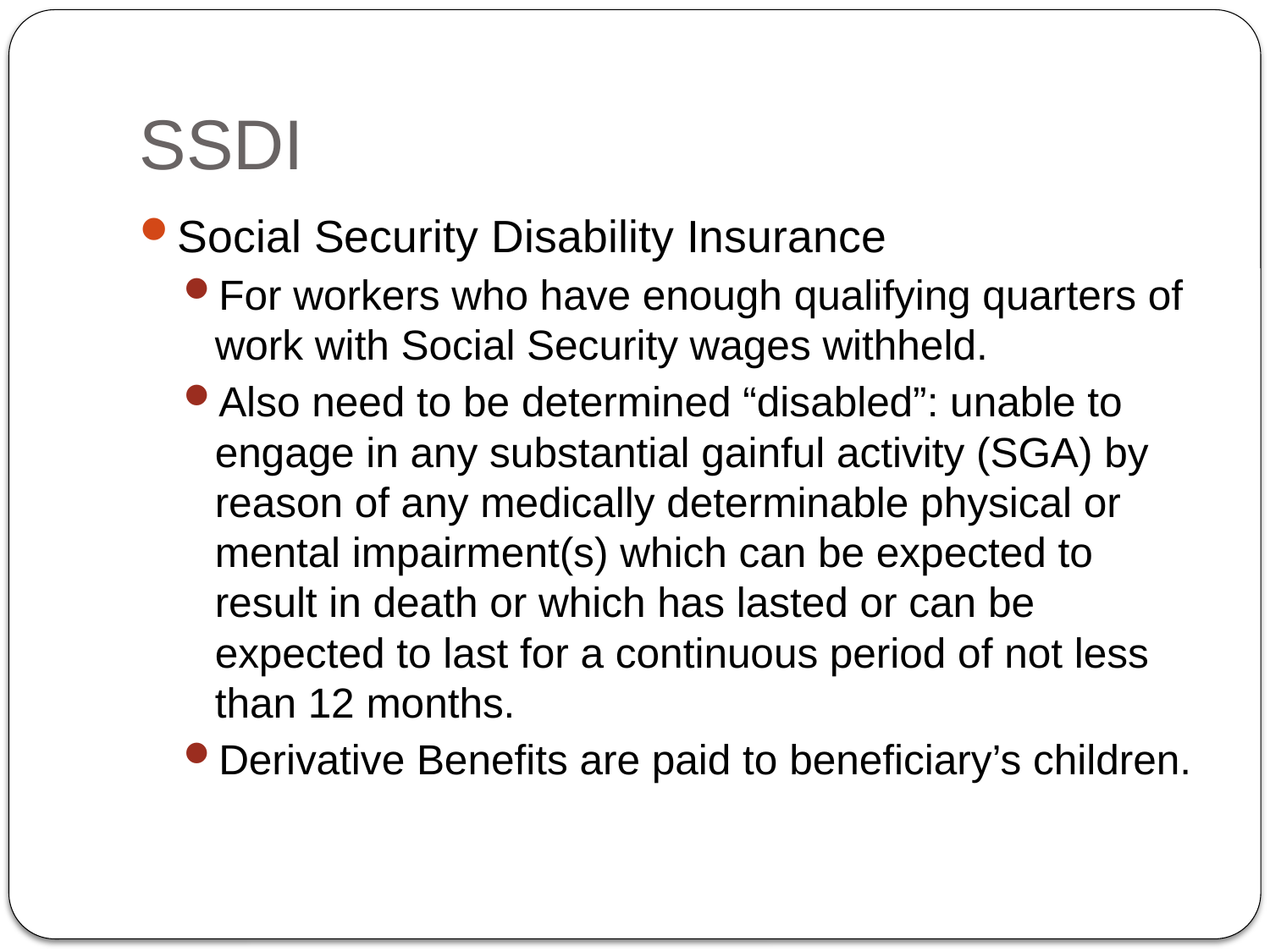

# SSDI
Social Security Disability Insurance
For workers who have enough qualifying quarters of work with Social Security wages withheld.
Also need to be determined “disabled”: unable to engage in any substantial gainful activity (SGA) by reason of any medically determinable physical or mental impairment(s) which can be expected to result in death or which has lasted or can be expected to last for a continuous period of not less than 12 months.
Derivative Benefits are paid to beneficiary’s children.